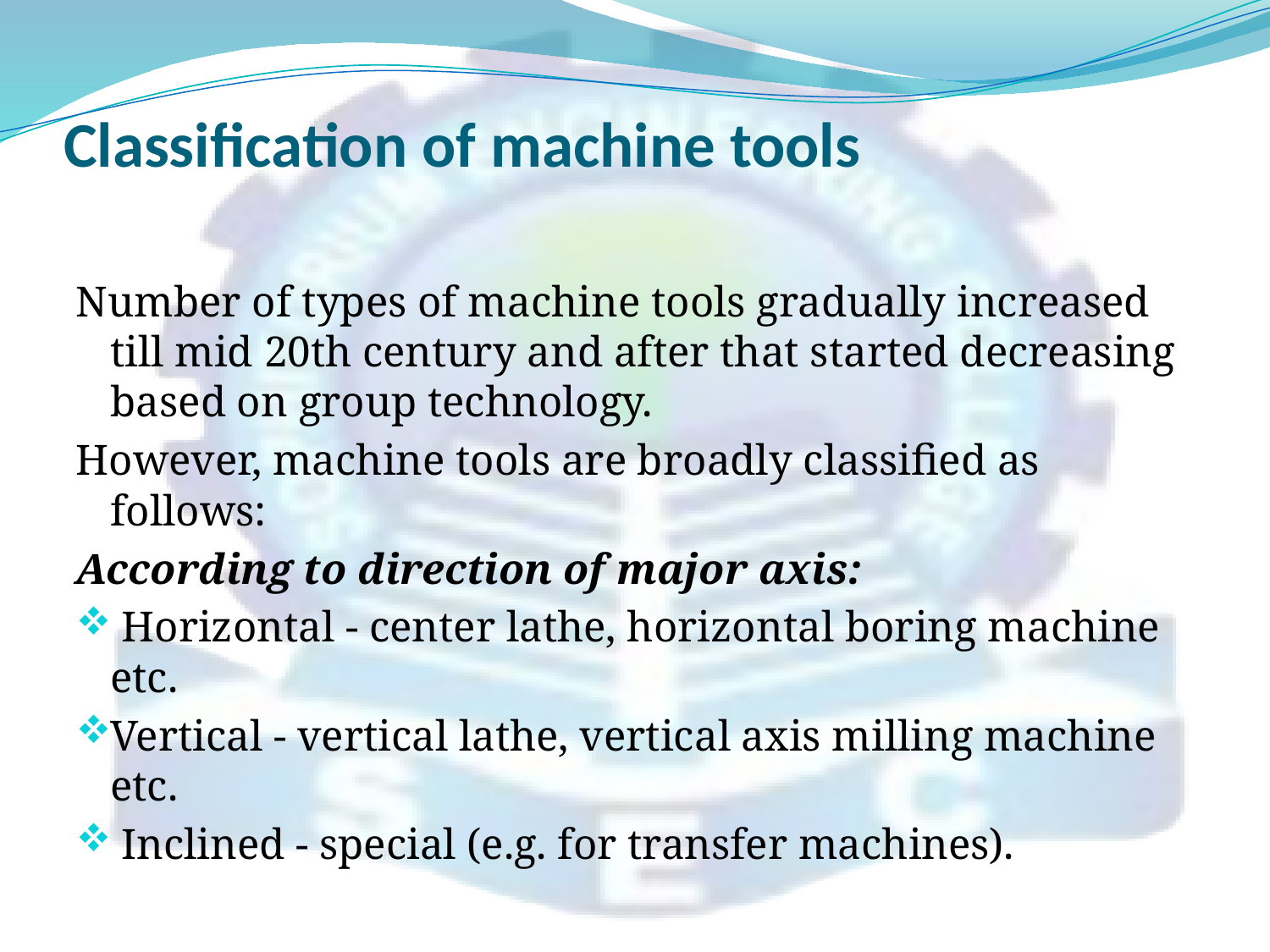

# Classification of machine tools
Number of types of machine tools gradually increased till mid 20th century and after that started decreasing based on group technology.
However, machine tools are broadly classified as follows:
According to direction of major axis:
 Horizontal - center lathe, horizontal boring machine etc.
Vertical - vertical lathe, vertical axis milling machine etc.
 Inclined - special (e.g. for transfer machines).